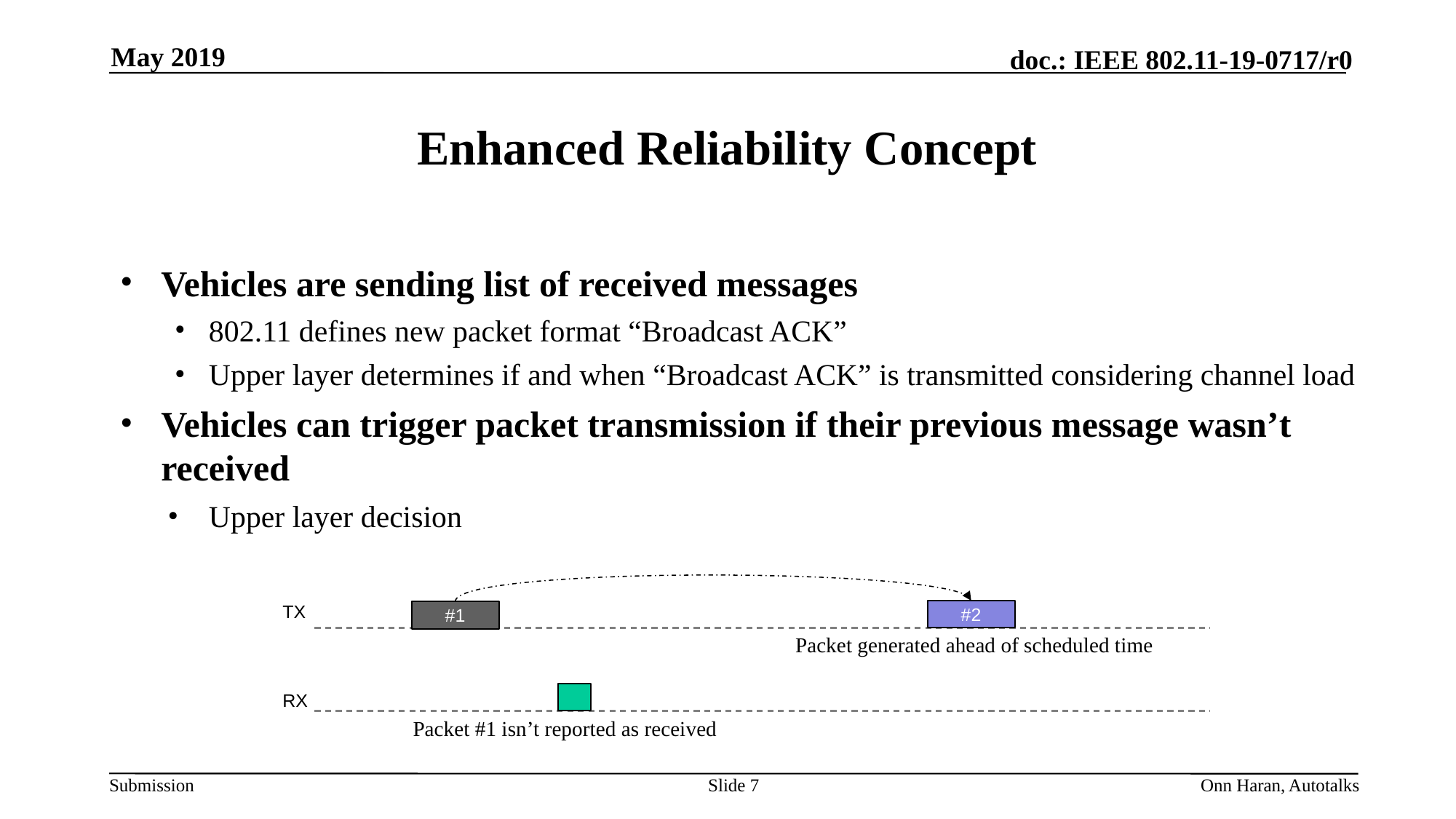

May 2019
# Enhanced Reliability Concept

Vehicles are sending list of received messages
802.11 defines new packet format “Broadcast ACK”
Upper layer determines if and when “Broadcast ACK” is transmitted considering channel load
Vehicles can trigger packet transmission if their previous message wasn’t received
Upper layer decision

TX
#2
#1
Packet generated ahead of scheduled time

RX
Packet #1 isn’t reported as received
Slide 7
Onn Haran, Autotalks